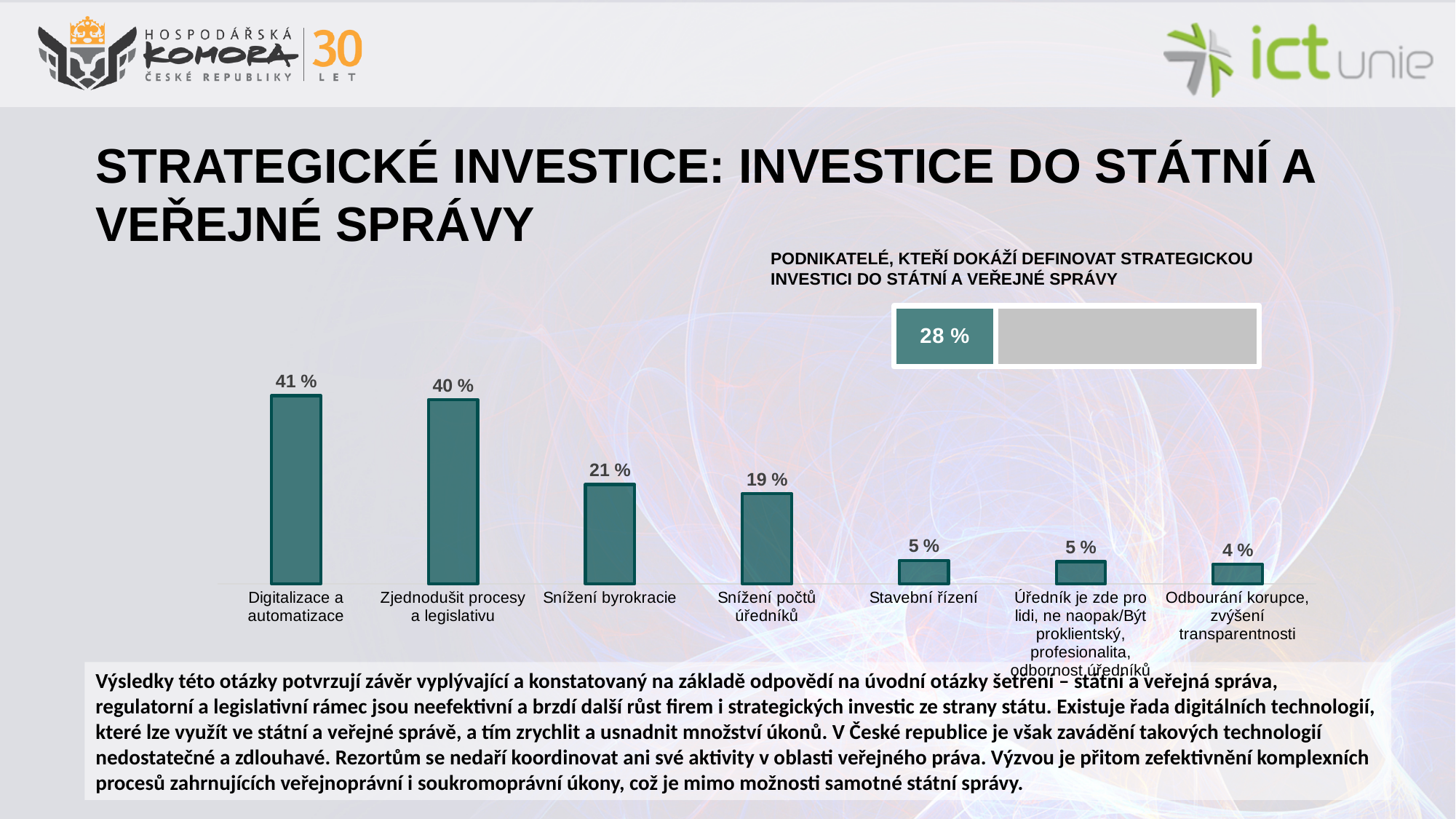

# STRATEGICKÉ INVESTICE: INVESTICE DO STÁTNÍ A VEŘEJNÉ SPRÁVY

### Chart

| Category | Total |
|---|---|
| Digitalizace a automatizace | 40.678 |
| Zjednodušit procesy a legislativu | 39.831 |
| Snížení byrokracie | 21.469 |
| Snížení počtů úředníků | 19.492 |
| Stavební řízení | 5.085 |
| Úředník je zde pro lidi, ne naopak/Být proklientský, profesionalita, odbornost úředníků | 4.802 |
| Odbourání korupce, zvýšení transparentnosti | 4.237 |
PODNIKATELÉ, KTEŘÍ DOKÁŽÍ DEFINOVAT STRATEGICKOU INVESTICI DO STÁTNÍ A VEŘEJNÉ SPRÁVY

### Chart

| Category | Series 1 | Series 2 |
|---|---|---|
| Category 1 | 27.94 | 72.06 |
Výsledky této otázky potvrzují závěr vyplývající a konstatovaný na základě odpovědí na úvodní otázky šetření – státní a veřejná správa, regulatorní a legislativní rámec jsou neefektivní a brzdí další růst firem i strategických investic ze strany státu. Existuje řada digitálních technologií, které lze využít ve státní a veřejné správě, a tím zrychlit a usnadnit množství úkonů. V České republice je však zavádění takových technologií nedostatečné a zdlouhavé. Rezortům se nedaří koordinovat ani své aktivity v oblasti veřejného práva. Výzvou je přitom zefektivnění komplexních procesů zahrnujících veřejnoprávní i soukromoprávní úkony, což je mimo možnosti samotné státní správy.